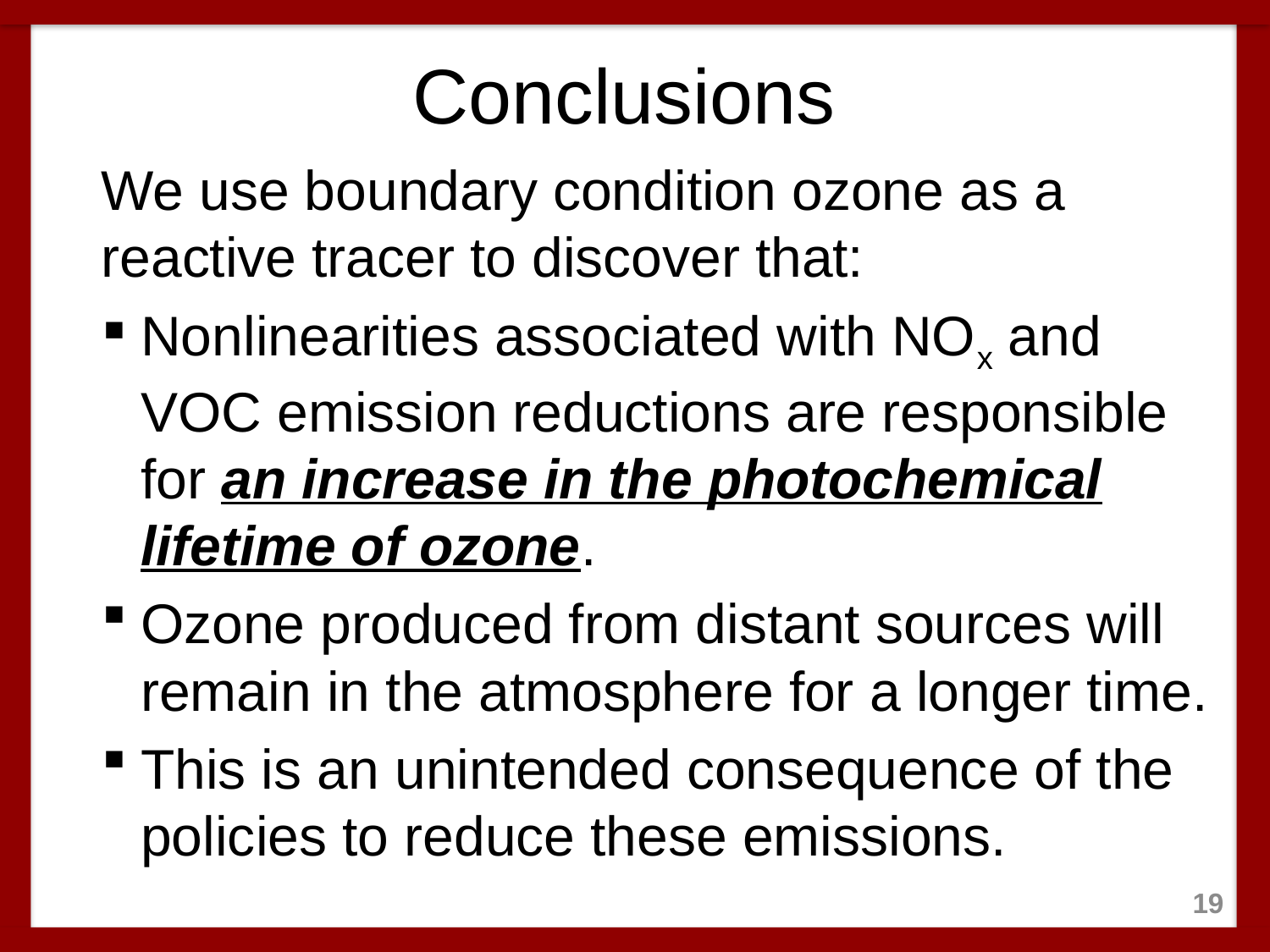

# Conclusions
We use boundary condition ozone as a reactive tracer to discover that:
Nonlinearities associated with NOx and VOC emission reductions are responsible for an increase in the photochemical lifetime of ozone.
Ozone produced from distant sources will remain in the atmosphere for a longer time.
This is an unintended consequence of the policies to reduce these emissions.

19